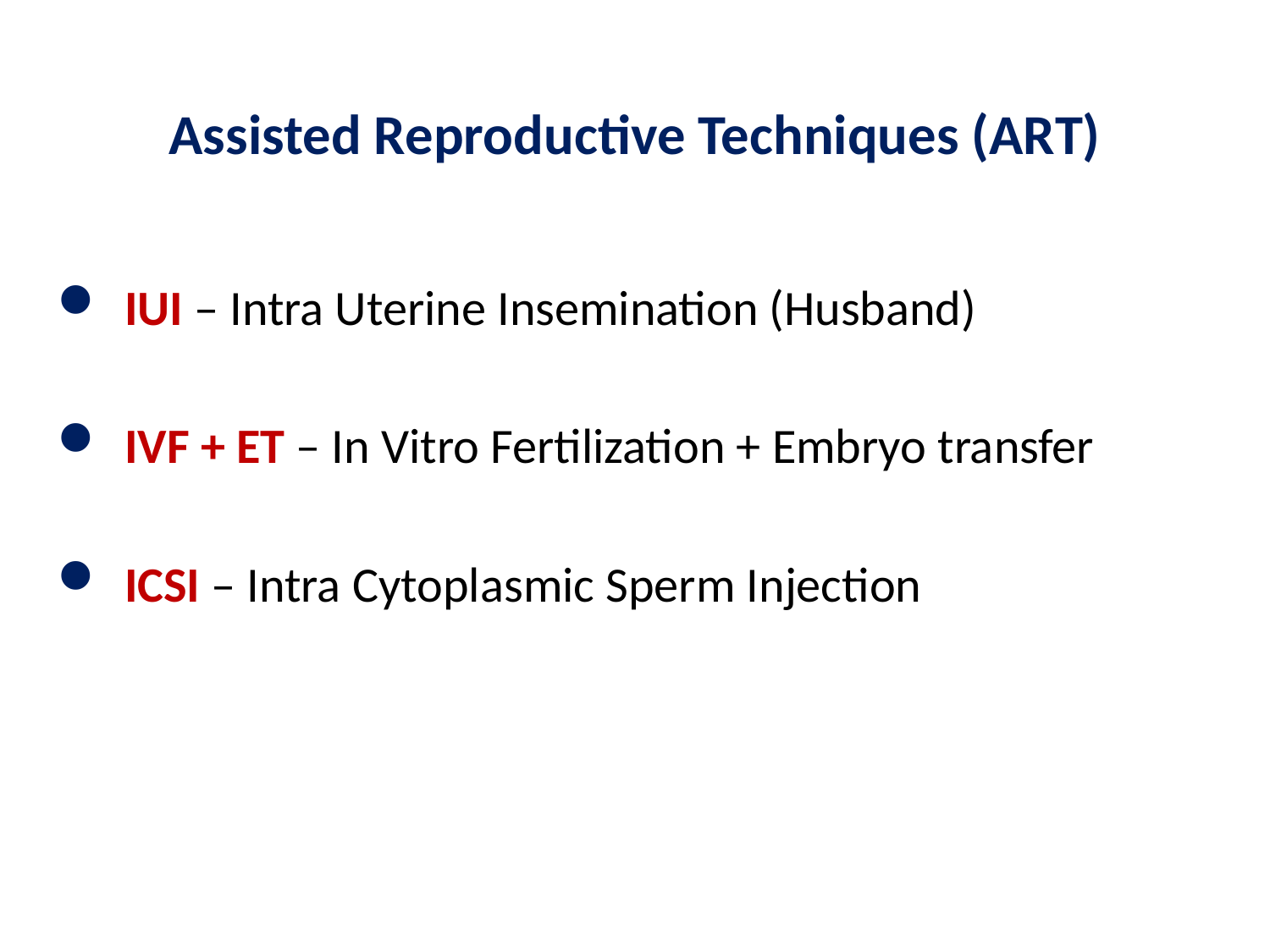

# Assisted Reproductive Techniques (ART)

IUI – Intra Uterine Insemination (Husband)

IVF + ET – In Vitro Fertilization + Embryo transfer

ICSI – Intra Cytoplasmic Sperm Injection